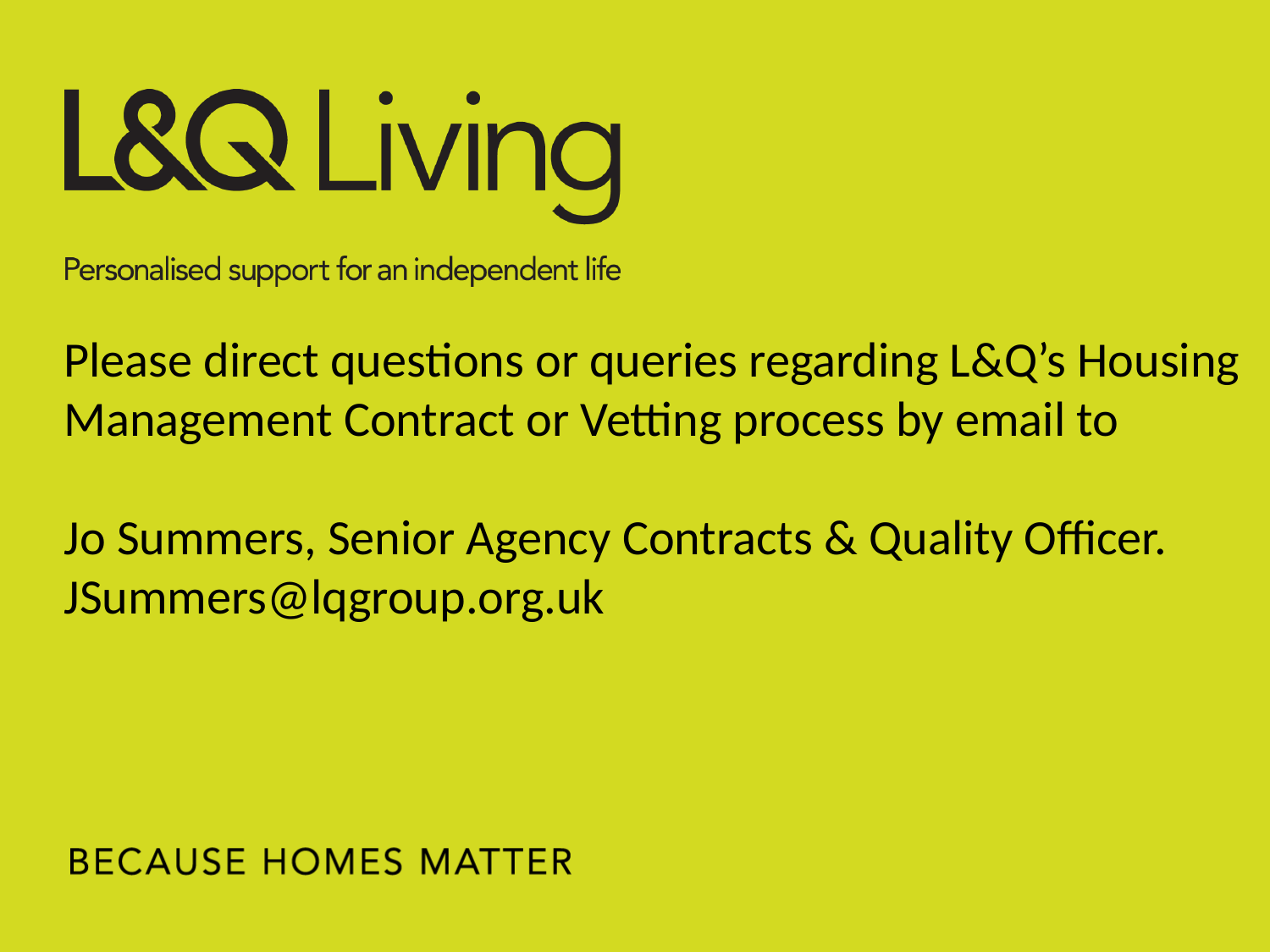

# Please direct questions or queries regarding L&Q’s Housing Management Contract or Vetting process by email to Jo Summers, Senior Agency Contracts & Quality Officer. JSummers@lqgroup.org.uk